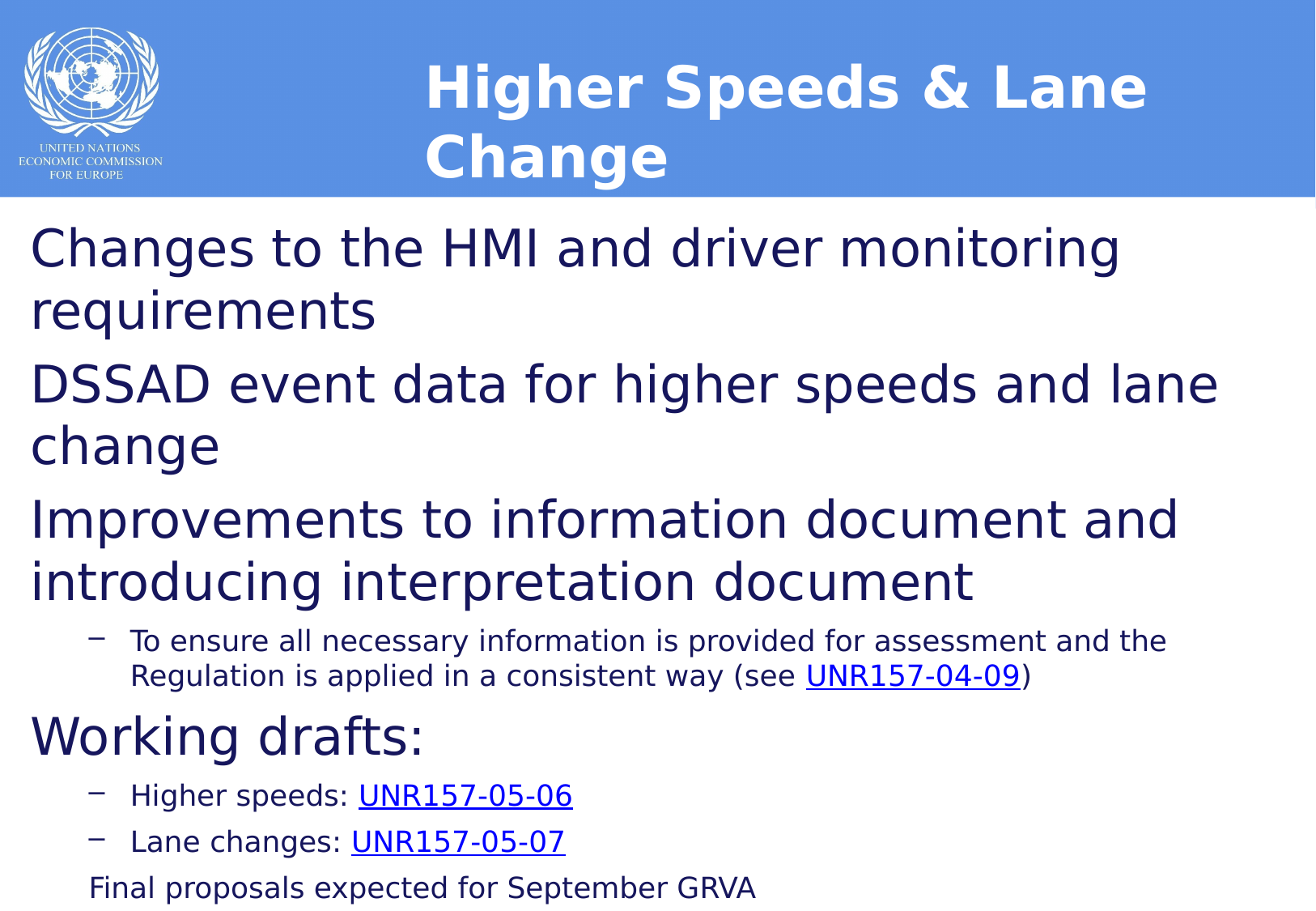

# Higher Speeds & Lane Change
Changes to the HMI and driver monitoring requirements
DSSAD event data for higher speeds and lane change
Improvements to information document and introducing interpretation document
To ensure all necessary information is provided for assessment and the Regulation is applied in a consistent way (see UNR157-04-09)
Working drafts:
Higher speeds: UNR157-05-06
Lane changes: UNR157-05-07
Final proposals expected for September GRVA